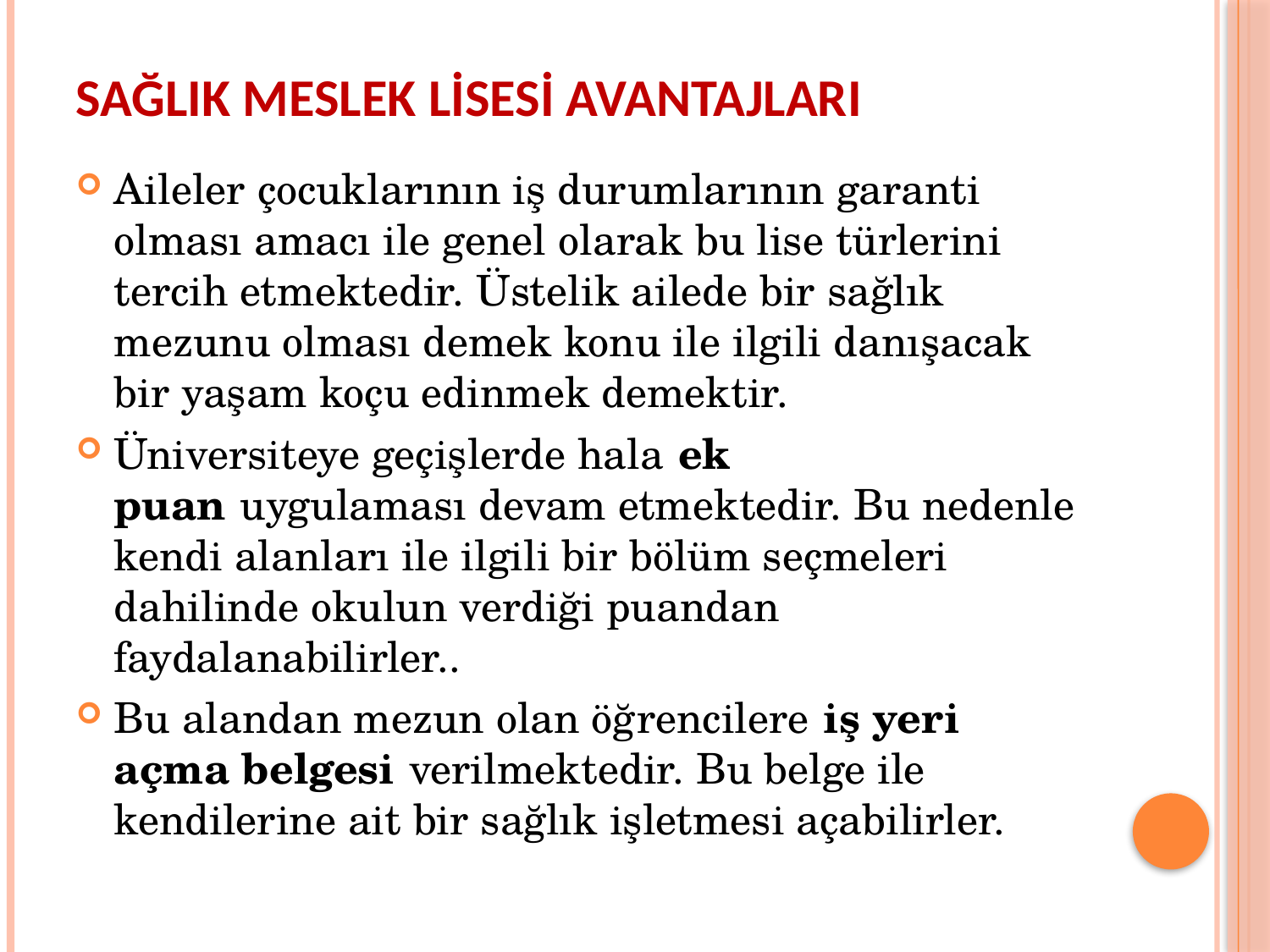

# SAĞLIK MESLEK LİSESİ AVANTAJLARI
Aileler çocuklarının iş durumlarının garanti olması amacı ile genel olarak bu lise türlerini tercih etmektedir. Üstelik ailede bir sağlık mezunu olması demek konu ile ilgili danışacak bir yaşam koçu edinmek demektir.
Üniversiteye geçişlerde hala ek puan uygulaması devam etmektedir. Bu nedenle kendi alanları ile ilgili bir bölüm seçmeleri dahilinde okulun verdiği puandan faydalanabilirler..
Bu alandan mezun olan öğrencilere iş yeri açma belgesi verilmektedir. Bu belge ile kendilerine ait bir sağlık işletmesi açabilirler.